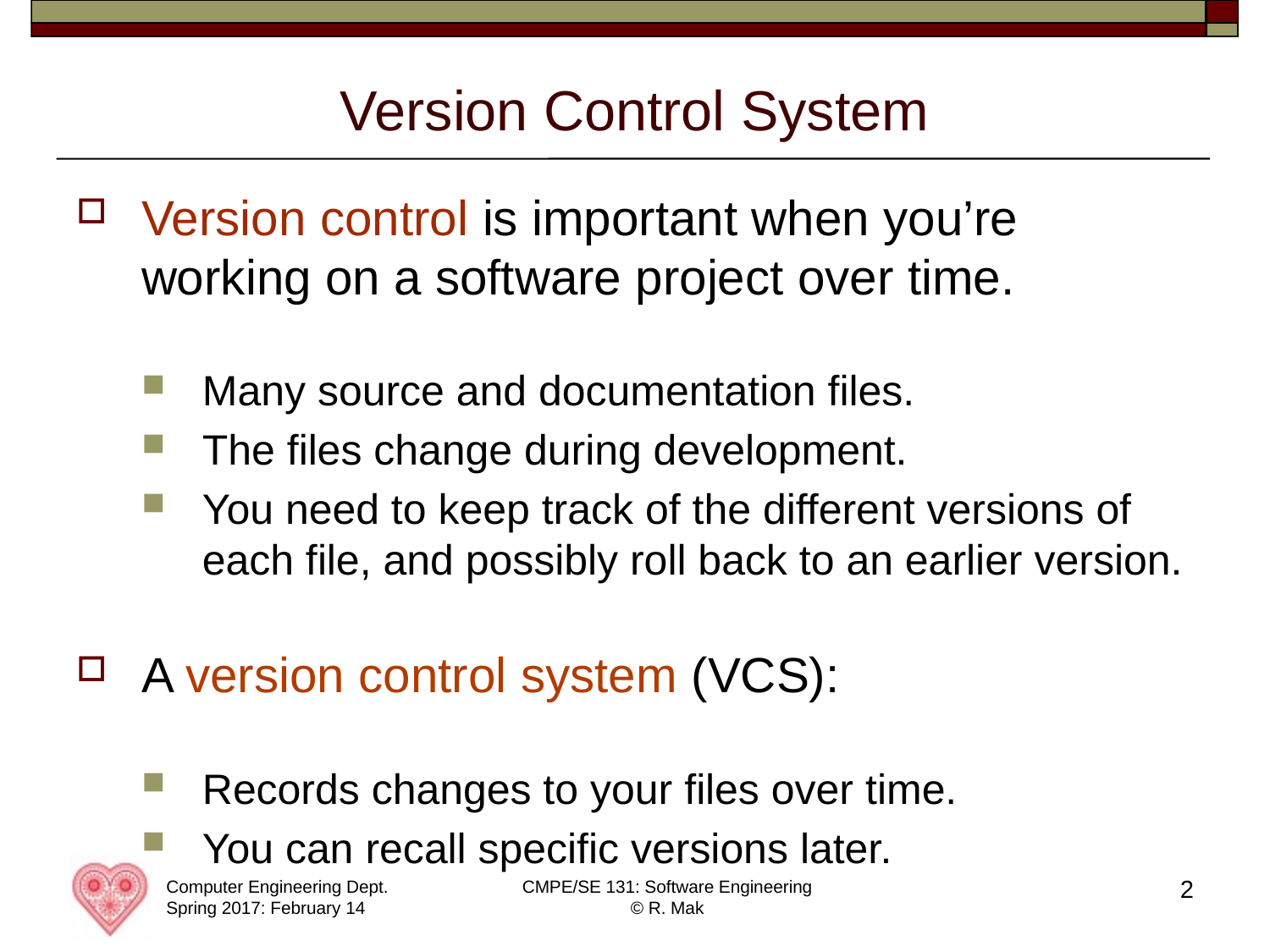

# Version Control System
Version control is important when you’re working on a software project over time.

Many source and documentation files.
The files change during development.
You need to keep track of the different versions of each file, and possibly roll back to an earlier version.

A version control system (VCS):

Records changes to your files over time.
You can recall specific versions later.
2